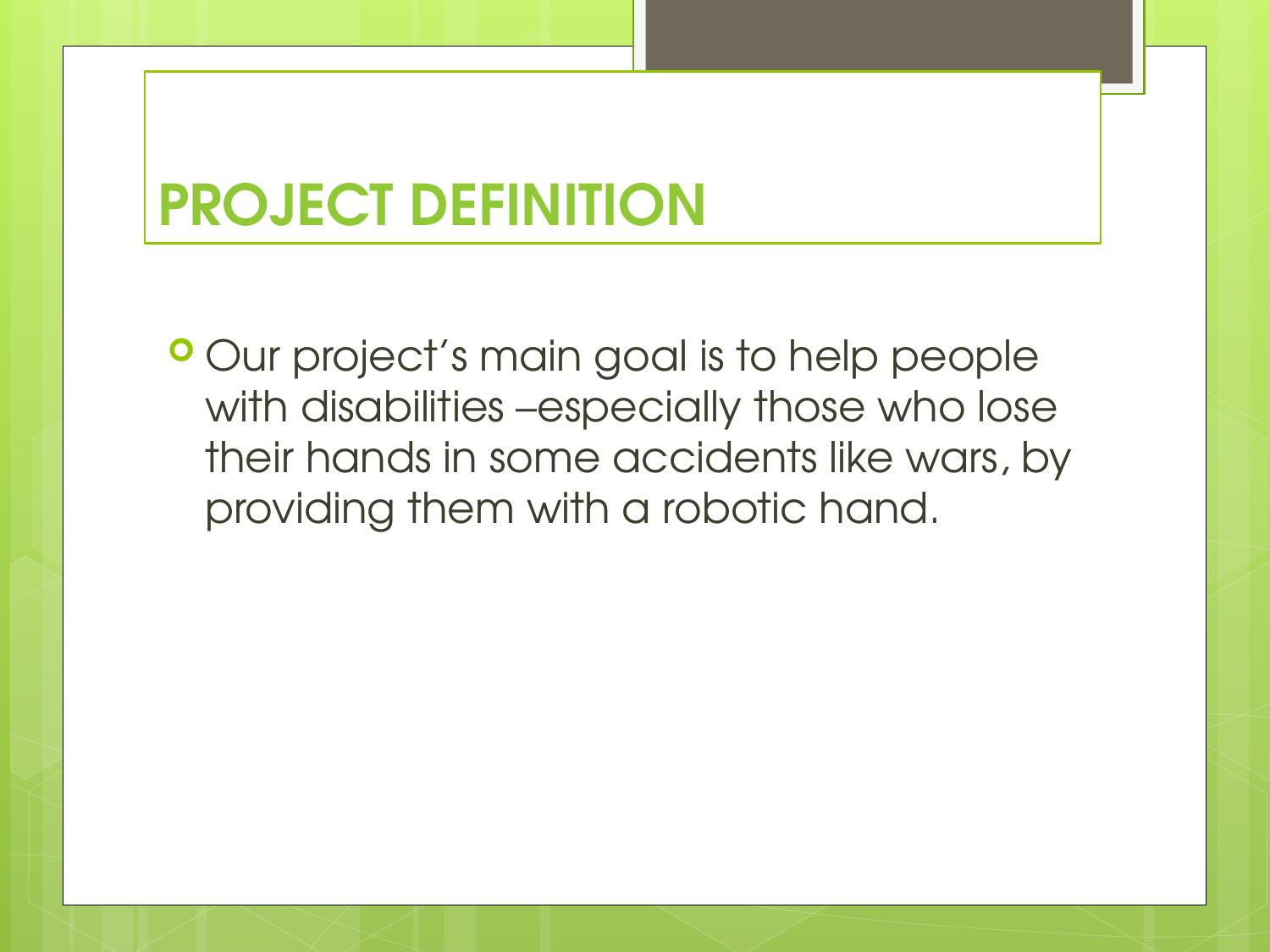

# Project Definition
Our project’s main goal is to help people with disabilities –especially those who lose their hands in some accidents like wars, by providing them with a robotic hand.